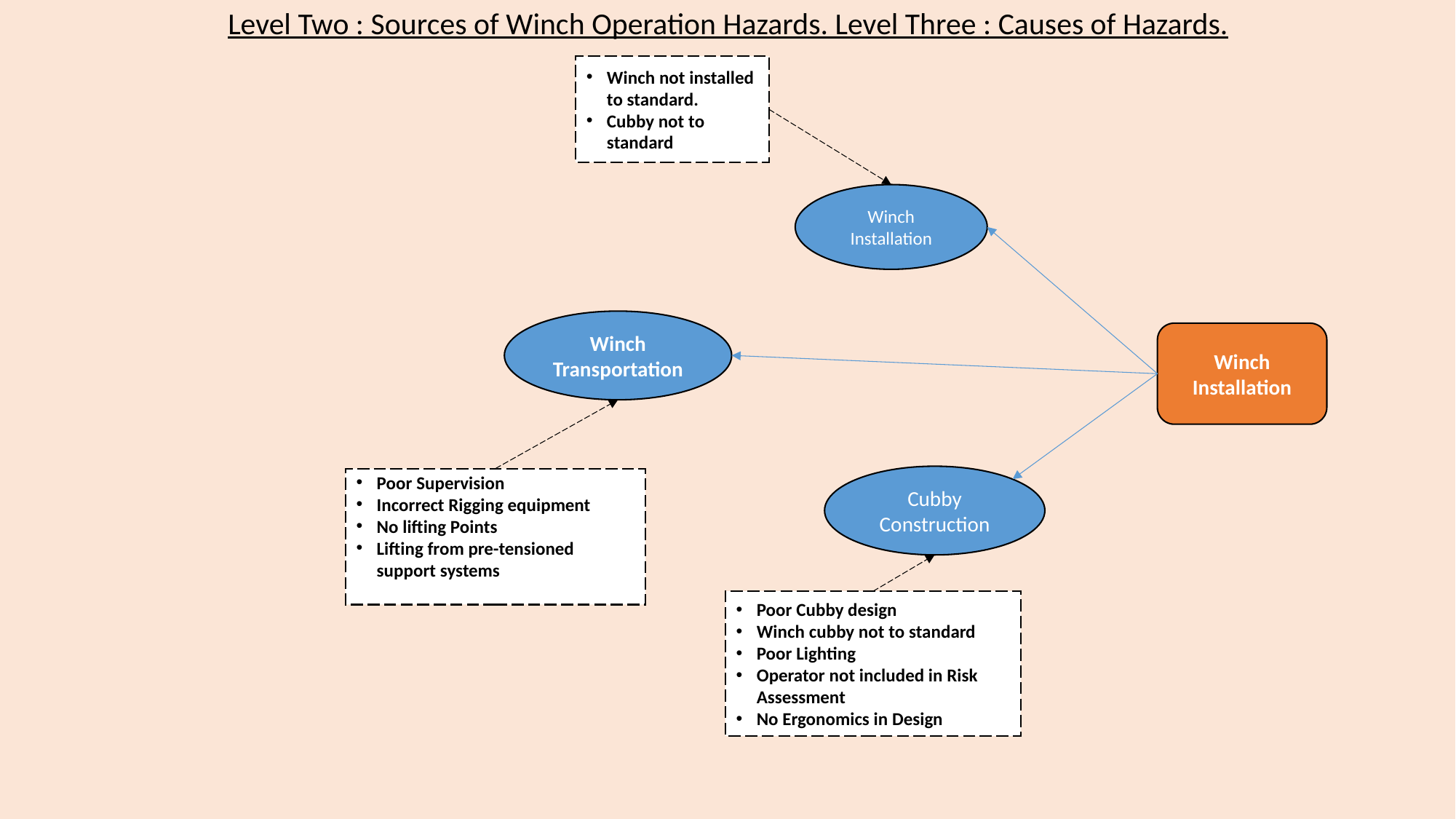

# Level Two : Sources of Winch Operation Hazards. Level Three : Causes of Hazards.
Winch not installed to standard.
Cubby not to standard
Winch Installation
Winch Transportation
 Winch  Installation
Cubby Construction
Poor Supervision
Incorrect Rigging equipment
No lifting Points
Lifting from pre-tensioned  support systems

Poor Cubby design
Winch cubby not to standard
Poor Lighting
Operator not included in Risk Assessment
No Ergonomics in Design